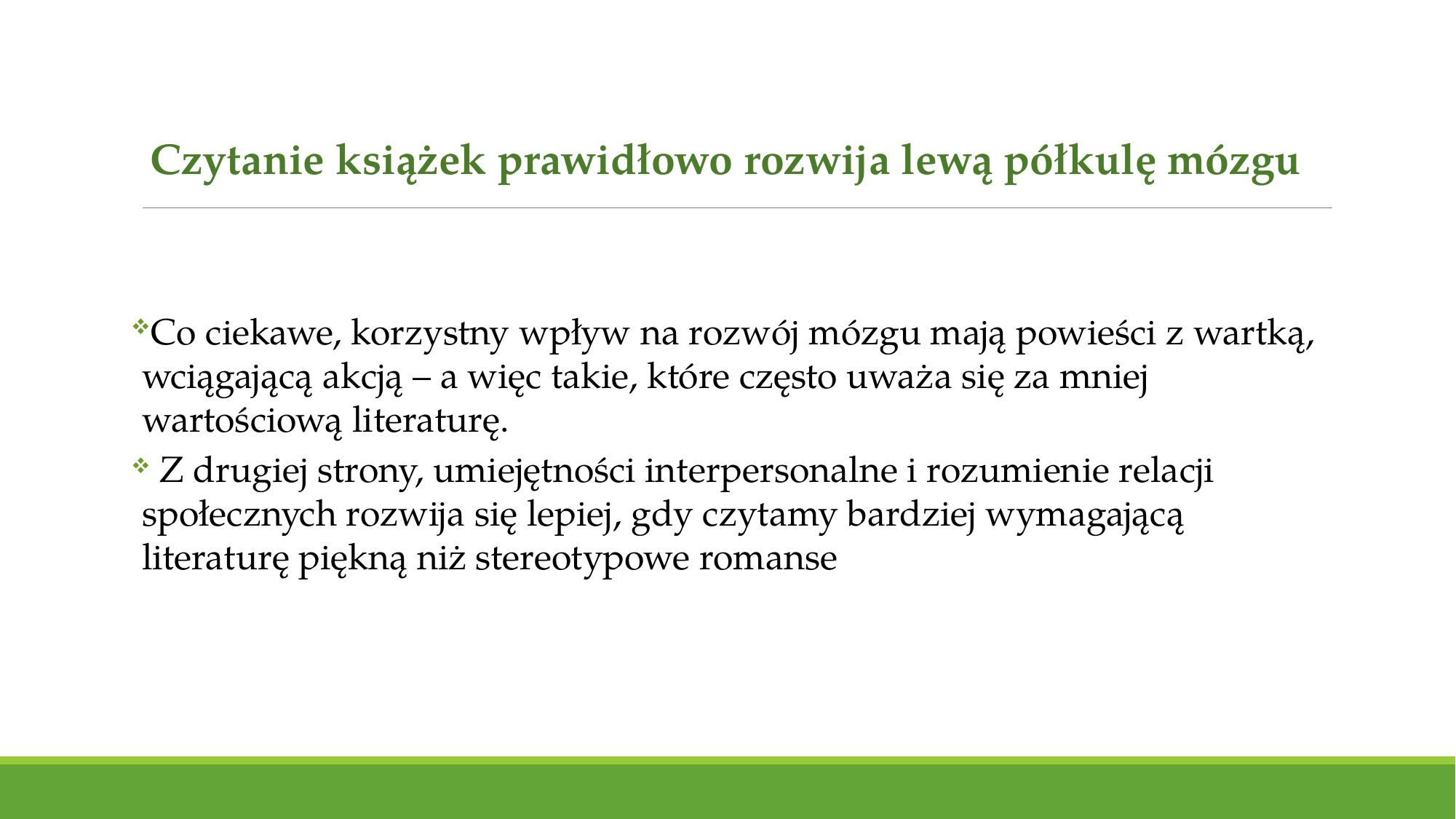

# Czytanie książek prawidłowo rozwija lewą półkulę mózgu

Co ciekawe, korzystny wpływ na rozwój mózgu mają powieści z wartką, wciągającą akcją – a więc takie, które często uważa się za mniej wartościową literaturę.
 Z drugiej strony, umiejętności interpersonalne i rozumienie relacji społecznych rozwija się lepiej, gdy czytamy bardziej wymagającą literaturę piękną niż stereotypowe romanse